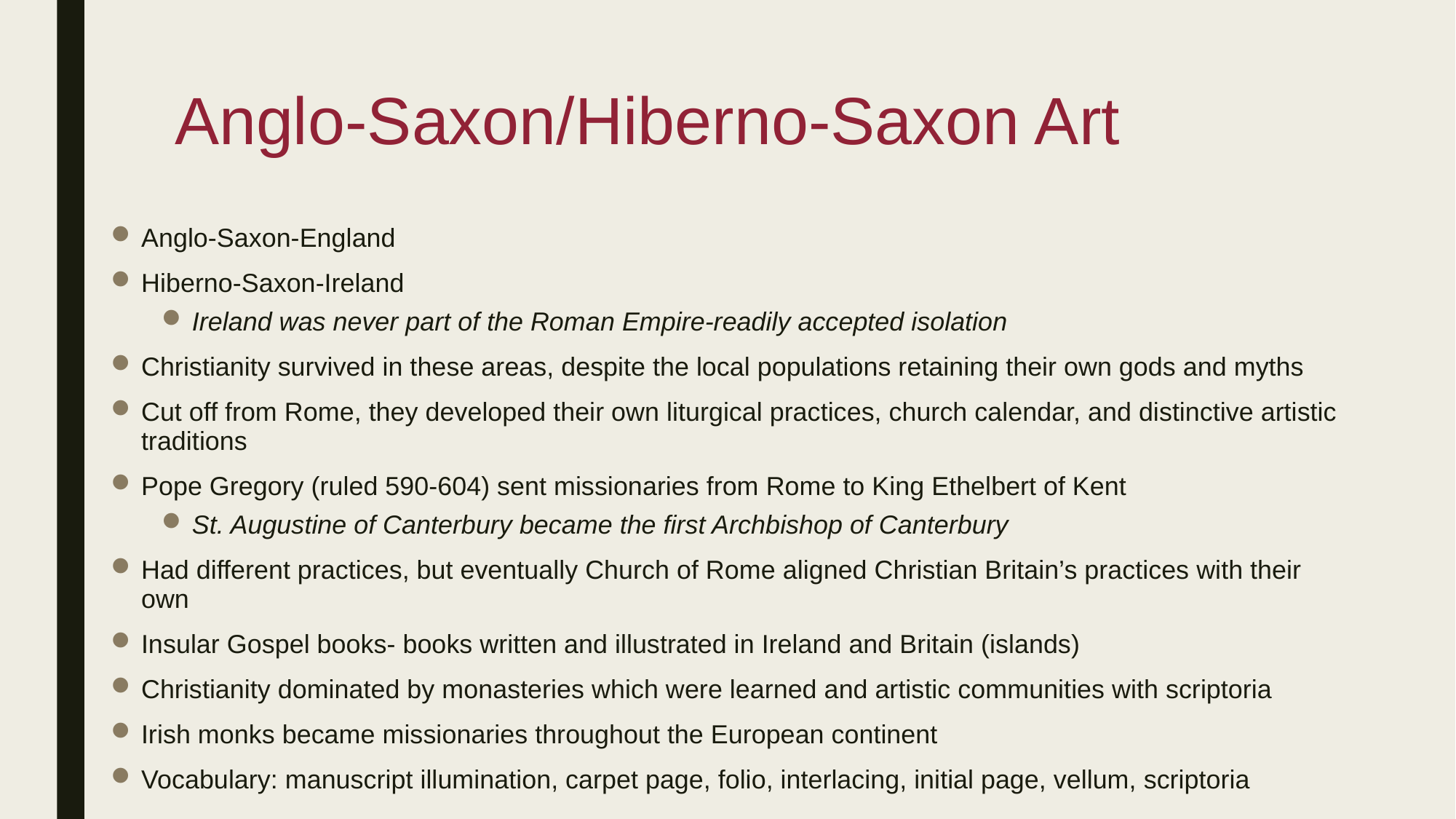

# Anglo-Saxon/Hiberno-Saxon Art
Anglo-Saxon-England
Hiberno-Saxon-Ireland
Ireland was never part of the Roman Empire-readily accepted isolation
Christianity survived in these areas, despite the local populations retaining their own gods and myths
Cut off from Rome, they developed their own liturgical practices, church calendar, and distinctive artistic traditions
Pope Gregory (ruled 590-604) sent missionaries from Rome to King Ethelbert of Kent
St. Augustine of Canterbury became the first Archbishop of Canterbury
Had different practices, but eventually Church of Rome aligned Christian Britain’s practices with their own
Insular Gospel books- books written and illustrated in Ireland and Britain (islands)
Christianity dominated by monasteries which were learned and artistic communities with scriptoria
Irish monks became missionaries throughout the European continent
Vocabulary: manuscript illumination, carpet page, folio, interlacing, initial page, vellum, scriptoria